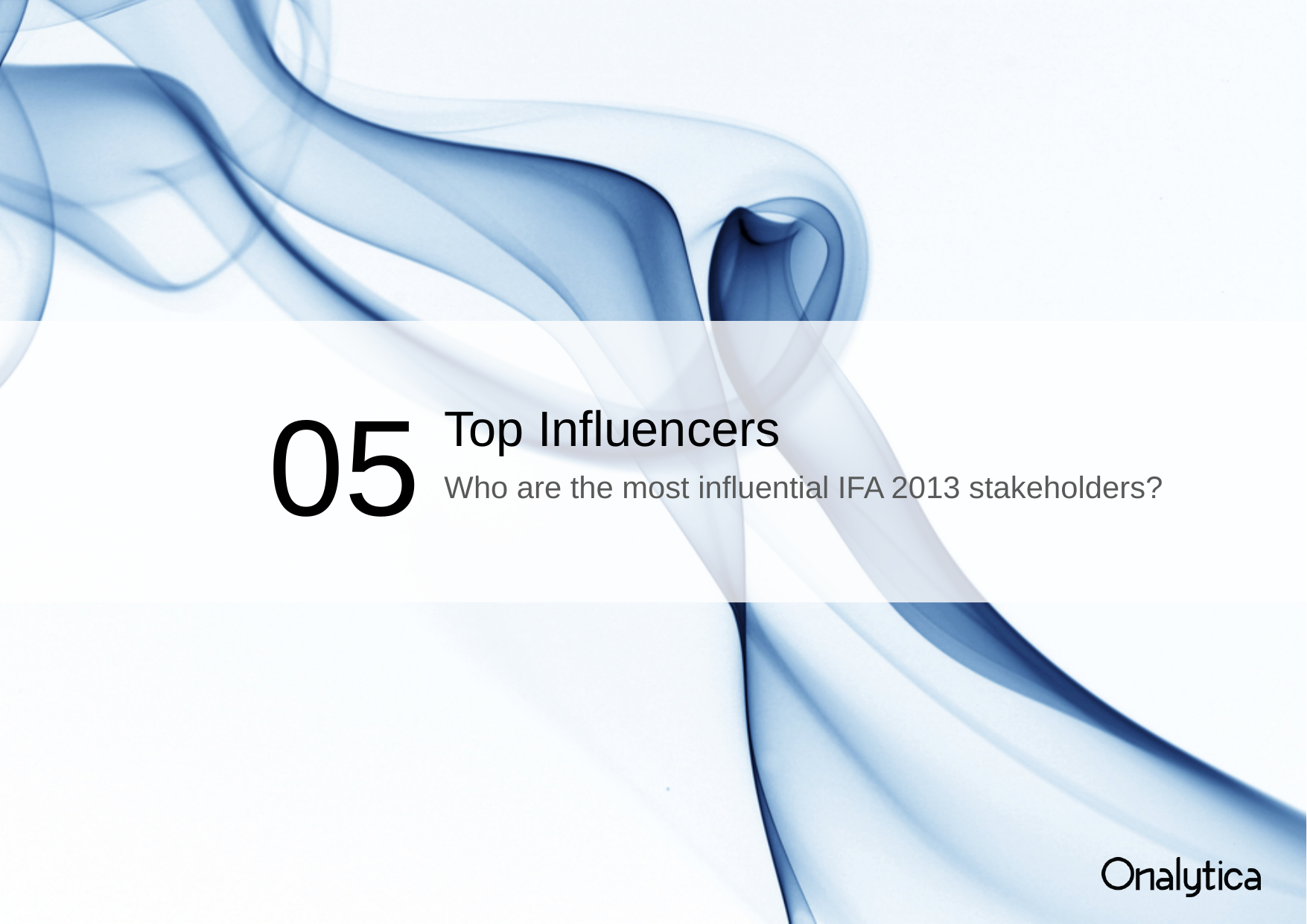

05
Top Influencers
Who are the most influential IFA 2013 stakeholders?